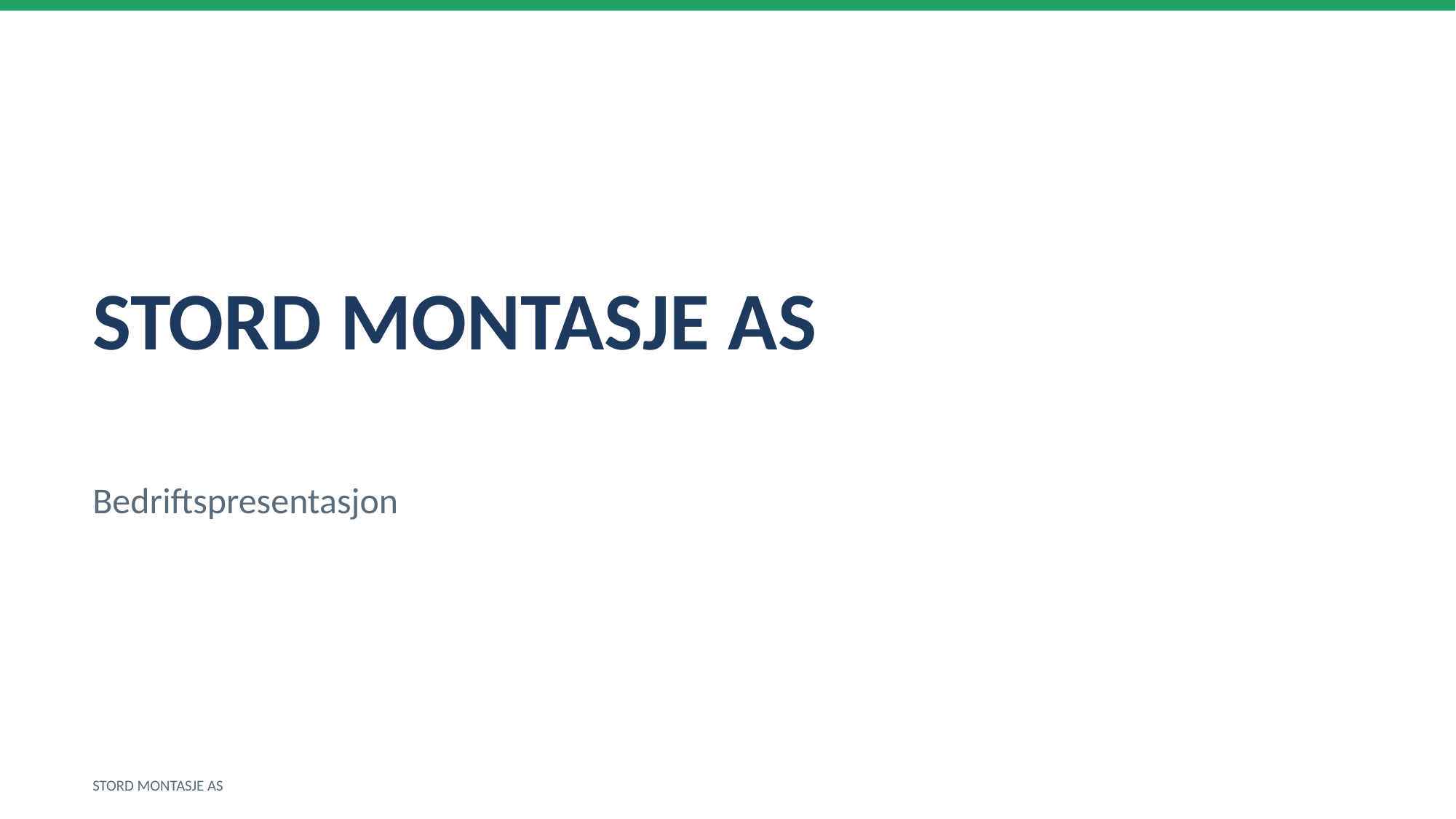

STORD MONTASJE AS
Bedriftspresentasjon
STORD MONTASJE AS